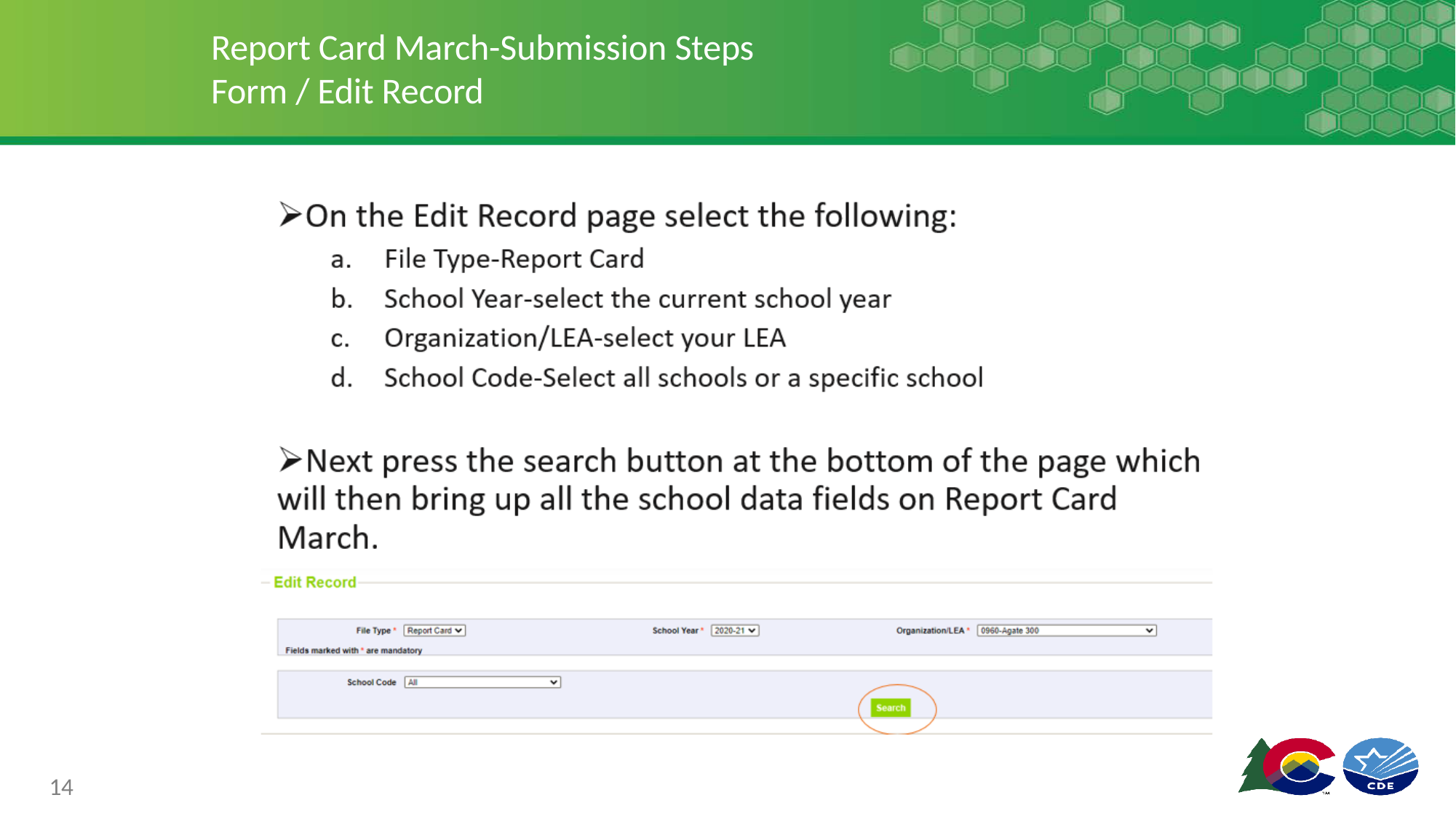

# Report Card March-Submission Steps Form / Edit Record

14